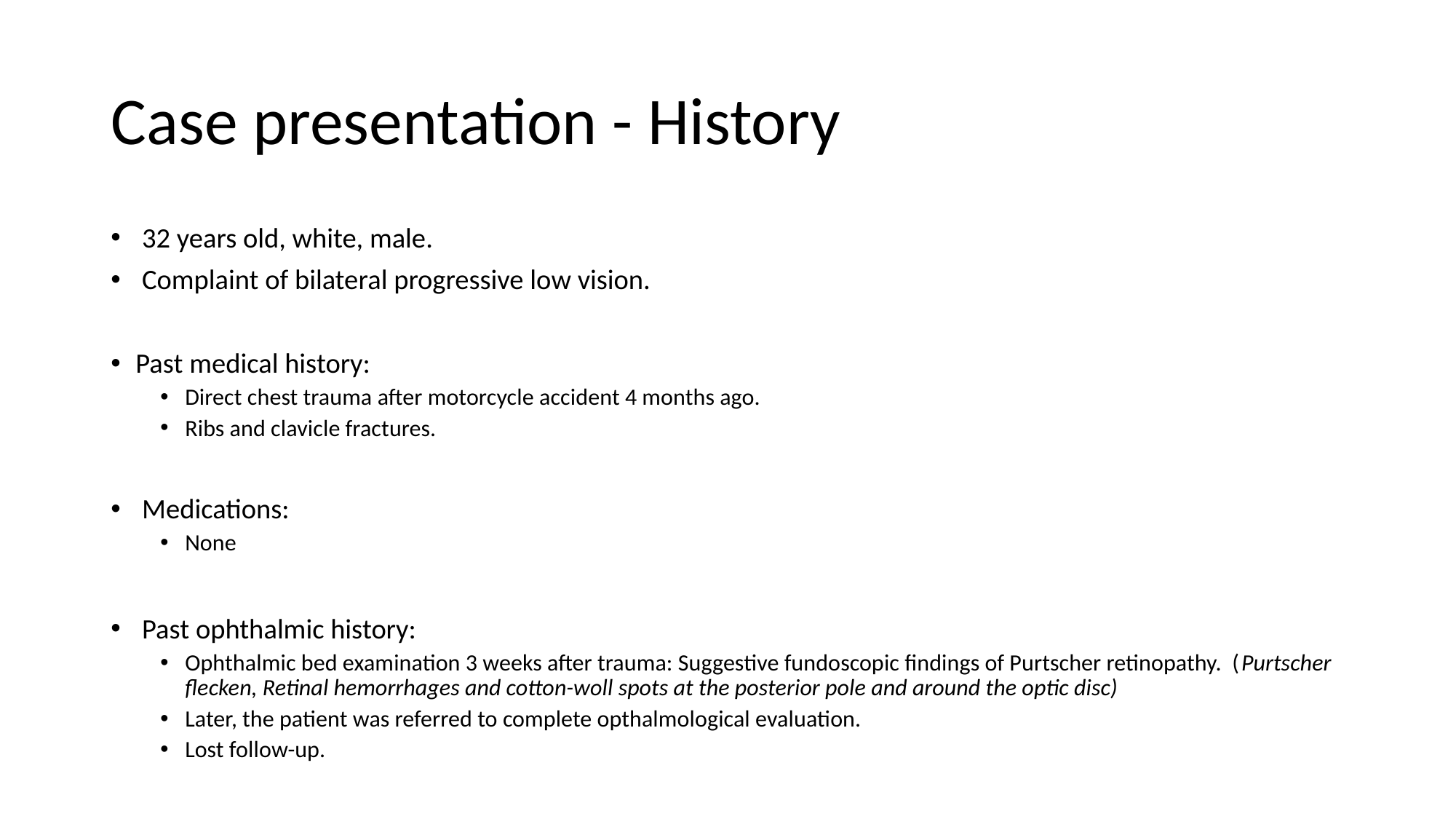

# Case presentation - History
 32 years old, white, male.
 Complaint of bilateral progressive low vision.

Past medical history:
Direct chest trauma after motorcycle accident 4 months ago.
Ribs and clavicle fractures.

 Medications:
None

 Past ophthalmic history:
Ophthalmic bed examination 3 weeks after trauma: Suggestive fundoscopic findings of Purtscher retinopathy.  (Purtscher flecken, Retinal hemorrhages and cotton-woll spots at the posterior pole and around the optic disc)
Later, the patient was referred to complete opthalmological evaluation.
Lost follow-up.